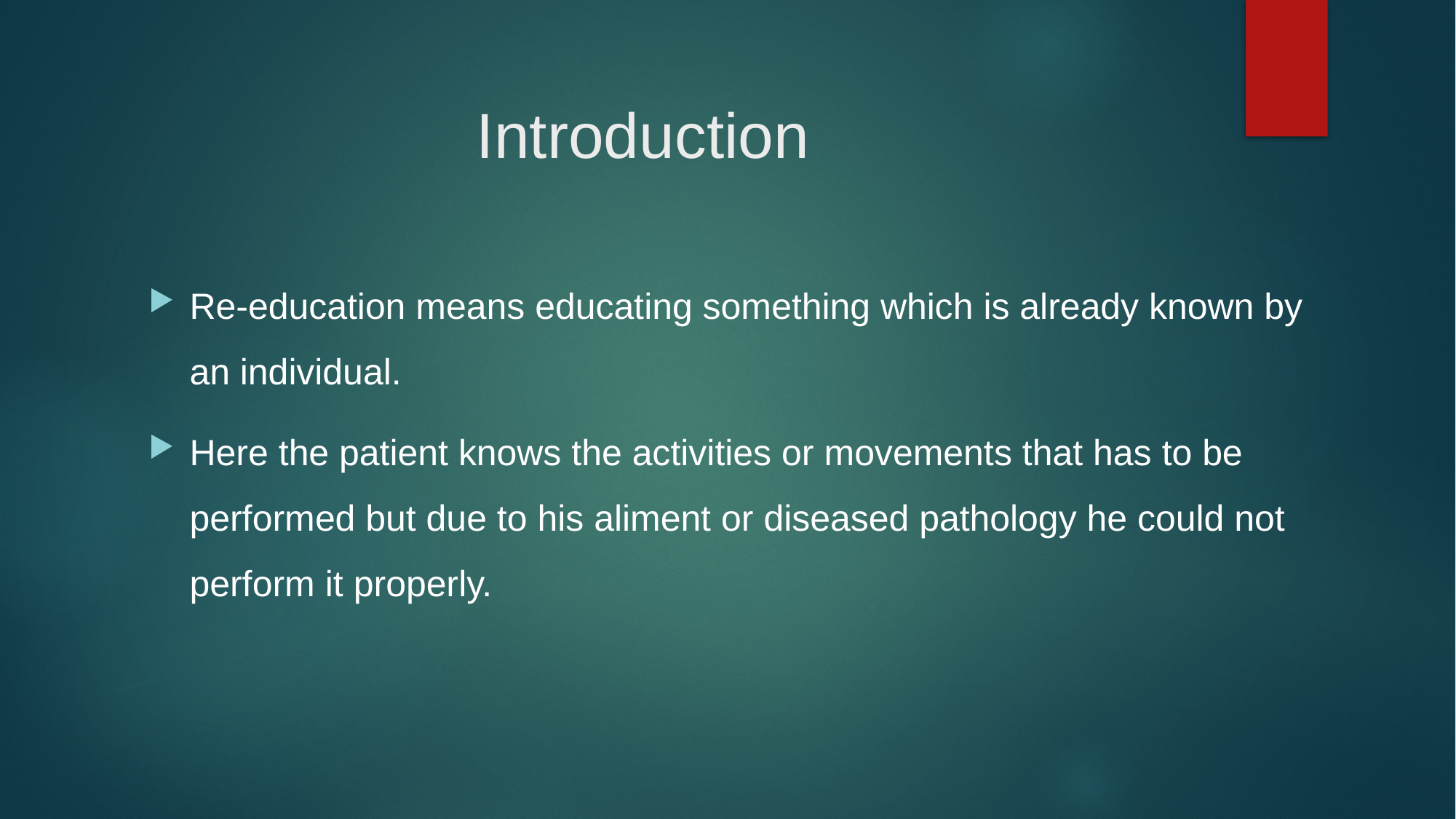

# Introduction
Re-education means educating something which is already known by an individual.
Here the patient knows the activities or movements that has to be performed but due to his aliment or diseased pathology he could not perform it properly.